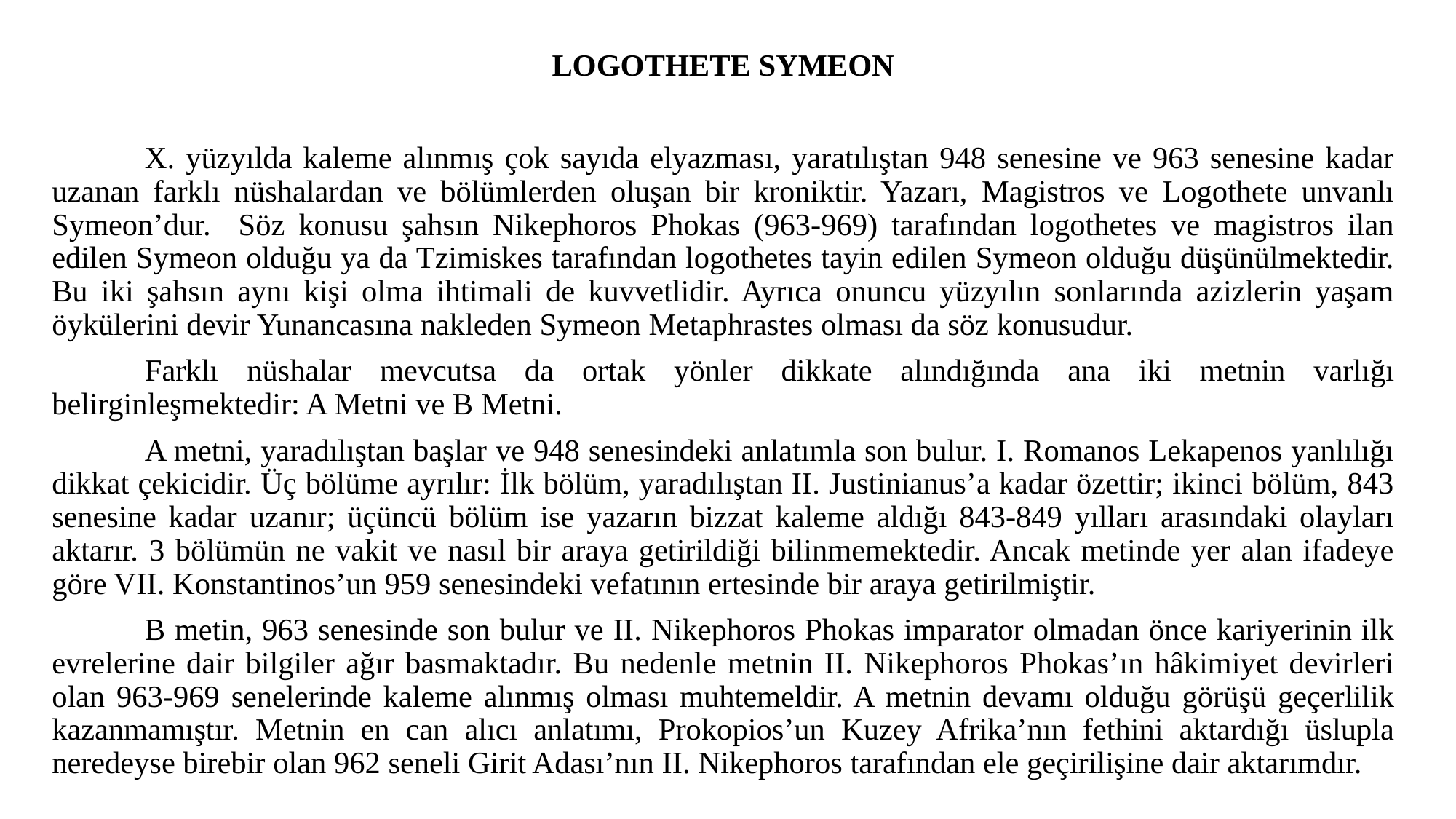

LOGOTHETE SYMEON

	X. yüzyılda kaleme alınmış çok sayıda elyazması, yaratılıştan 948 senesine ve 963 senesine kadar uzanan farklı nüshalardan ve bölümlerden oluşan bir kroniktir. Yazarı, Magistros ve Logothete unvanlı Symeon’dur.  Söz konusu şahsın Nikephoros Phokas (963-969) tarafından logothetes ve magistros ilan edilen Symeon olduğu ya da Tzimiskes tarafından logothetes tayin edilen Symeon olduğu düşünülmektedir. Bu iki şahsın aynı kişi olma ihtimali de kuvvetlidir. Ayrıca onuncu yüzyılın sonlarında azizlerin yaşam öykülerini devir Yunancasına nakleden Symeon Metaphrastes olması da söz konusudur.
	Farklı nüshalar mevcutsa da ortak yönler dikkate alındığında ana iki metnin varlığı belirginleşmektedir: A Metni ve B Metni.
	A metni, yaradılıştan başlar ve 948 senesindeki anlatımla son bulur. I. Romanos Lekapenos yanlılığı dikkat çekicidir. Üç bölüme ayrılır: İlk bölüm, yaradılıştan II. Justinianus’a kadar özettir; ikinci bölüm, 843 senesine kadar uzanır; üçüncü bölüm ise yazarın bizzat kaleme aldığı 843-849 yılları arasındaki olayları aktarır. 3 bölümün ne vakit ve nasıl bir araya getirildiği bilinmemektedir. Ancak metinde yer alan ifadeye göre VII. Konstantinos’un 959 senesindeki vefatının ertesinde bir araya getirilmiştir.
	B metin, 963 senesinde son bulur ve II. Nikephoros Phokas imparator olmadan önce kariyerinin ilk evrelerine dair bilgiler ağır basmaktadır. Bu nedenle metnin II. Nikephoros Phokas’ın hâkimiyet devirleri olan 963-969 senelerinde kaleme alınmış olması muhtemeldir. A metnin devamı olduğu görüşü geçerlilik kazanmamıştır. Metnin en can alıcı anlatımı, Prokopios’un Kuzey Afrika’nın fethini aktardığı üslupla neredeyse birebir olan 962 seneli Girit Adası’nın II. Nikephoros tarafından ele geçirilişine dair aktarımdır.